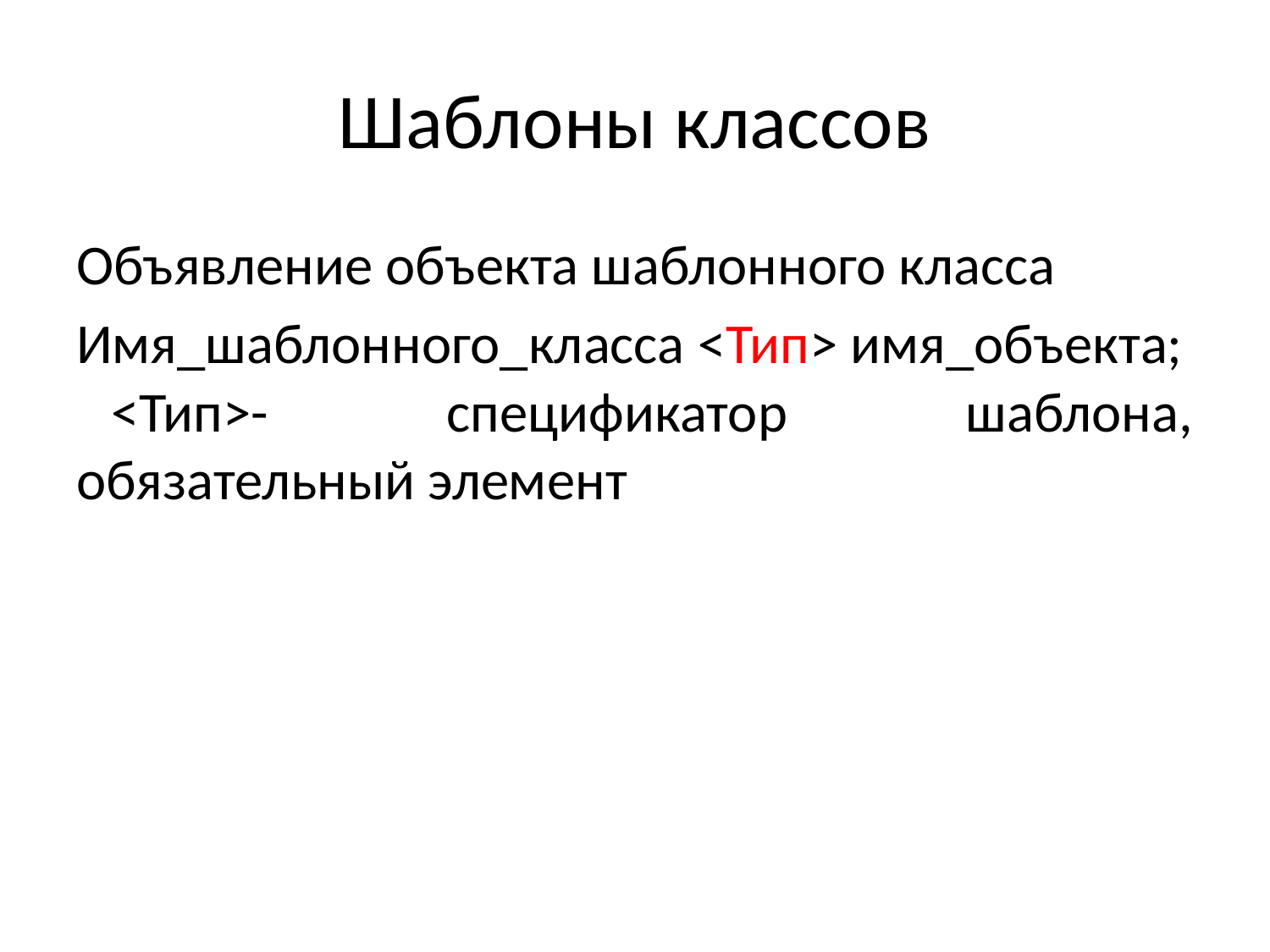

# Шаблоны классов
Объявление объекта шаблонного класса
Имя_шаблонного_класса <Тип> имя_объекта;
<Тип>- спецификатор шаблона, обязательный элемент